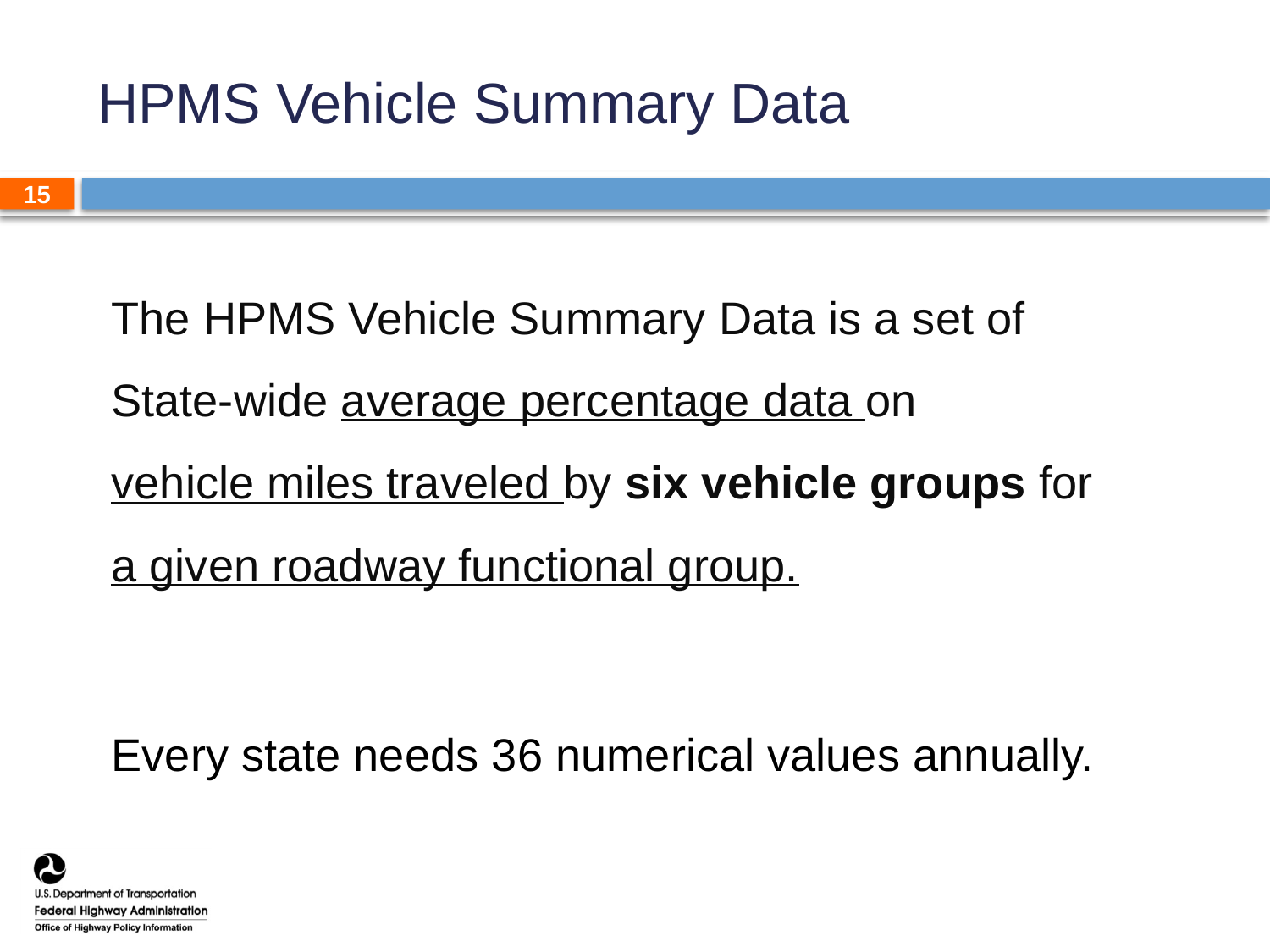

# HPMS Vehicle Summary Data
15
The HPMS Vehicle Summary Data is a set of
State-wide average percentage data on
vehicle miles traveled by six vehicle groups for
a given roadway functional group.

Every state needs 36 numerical values annually.